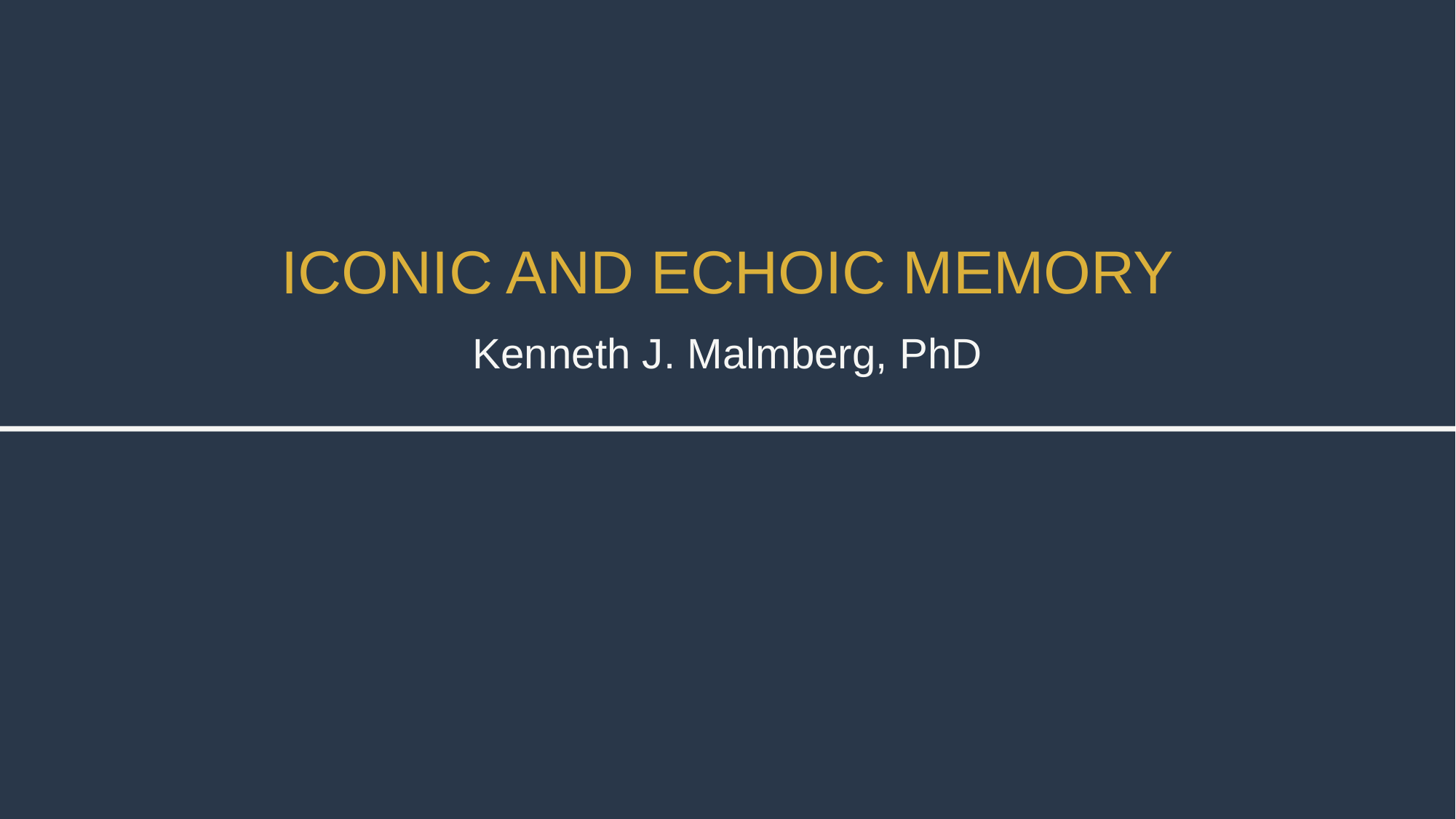

ICONIC AND ECHOIC MEMORY
Kenneth J. Malmberg, PhD